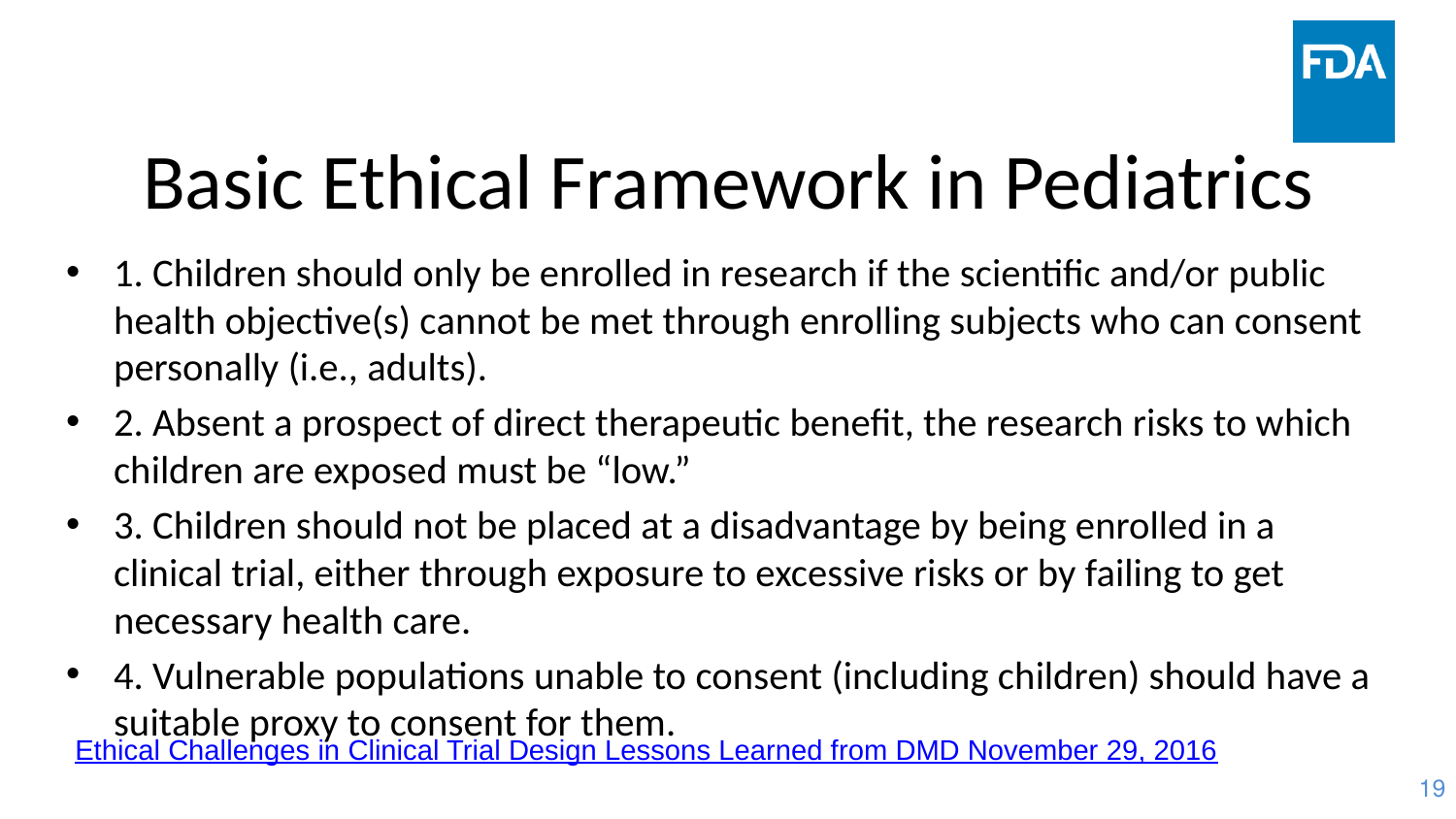

# Basic Ethical Framework in Pediatrics
1. Children should only be enrolled in research if the scientific and/or public health objective(s) cannot be met through enrolling subjects who can consent personally (i.e., adults).
2. Absent a prospect of direct therapeutic benefit, the research risks to which children are exposed must be “low.”
3. Children should not be placed at a disadvantage by being enrolled in a clinical trial, either through exposure to excessive risks or by failing to get necessary health care.
4. Vulnerable populations unable to consent (including children) should have a suitable proxy to consent for them.
Ethical Challenges in Clinical Trial Design Lessons Learned from DMD November 29, 2016